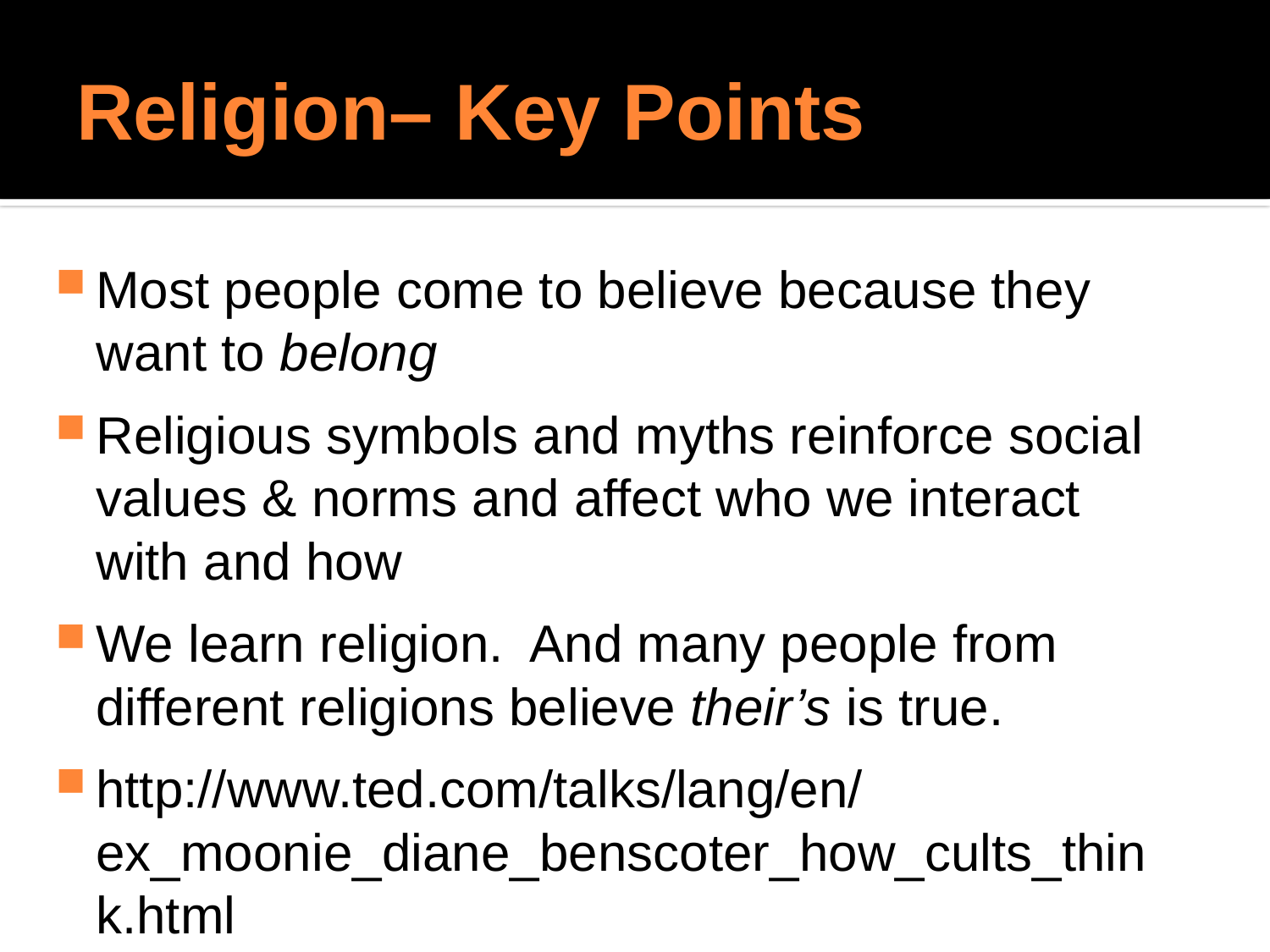

# Religion– Key Points
Do Sociologists Ask?
Most people come to believe because they want to belong
Religious symbols and myths reinforce social values & norms and affect who we interact with and how
We learn religion.  And many people from different religions believe their’s is true.
http://www.ted.com/talks/lang/en/ex_moonie_diane_benscoter_how_cults_think.html